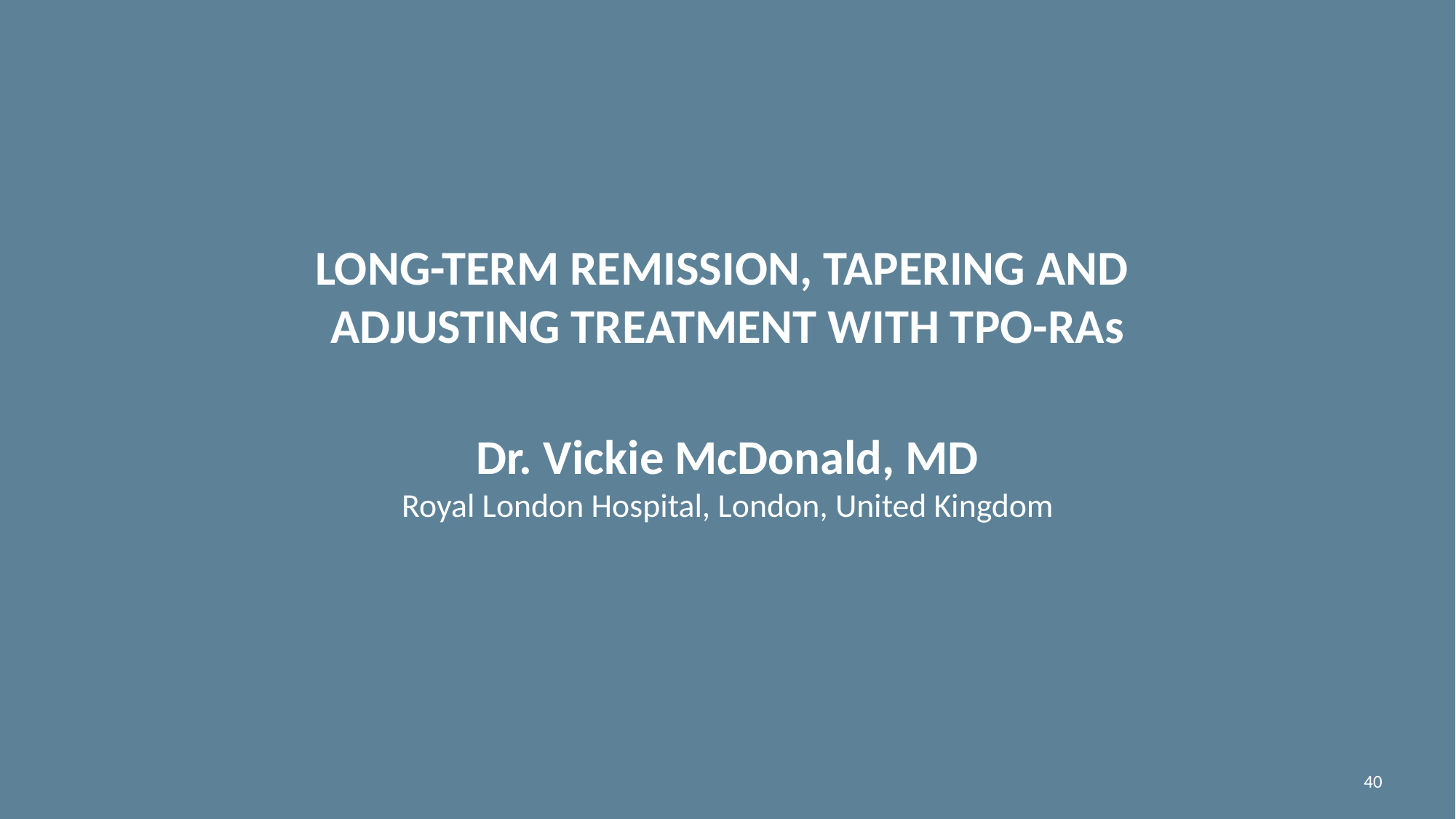

# Long-term remission, tapering and adjusting treatment with TPO-RAs Dr. Vickie McDonald, MD Royal London Hospital, London, United Kingdom
40